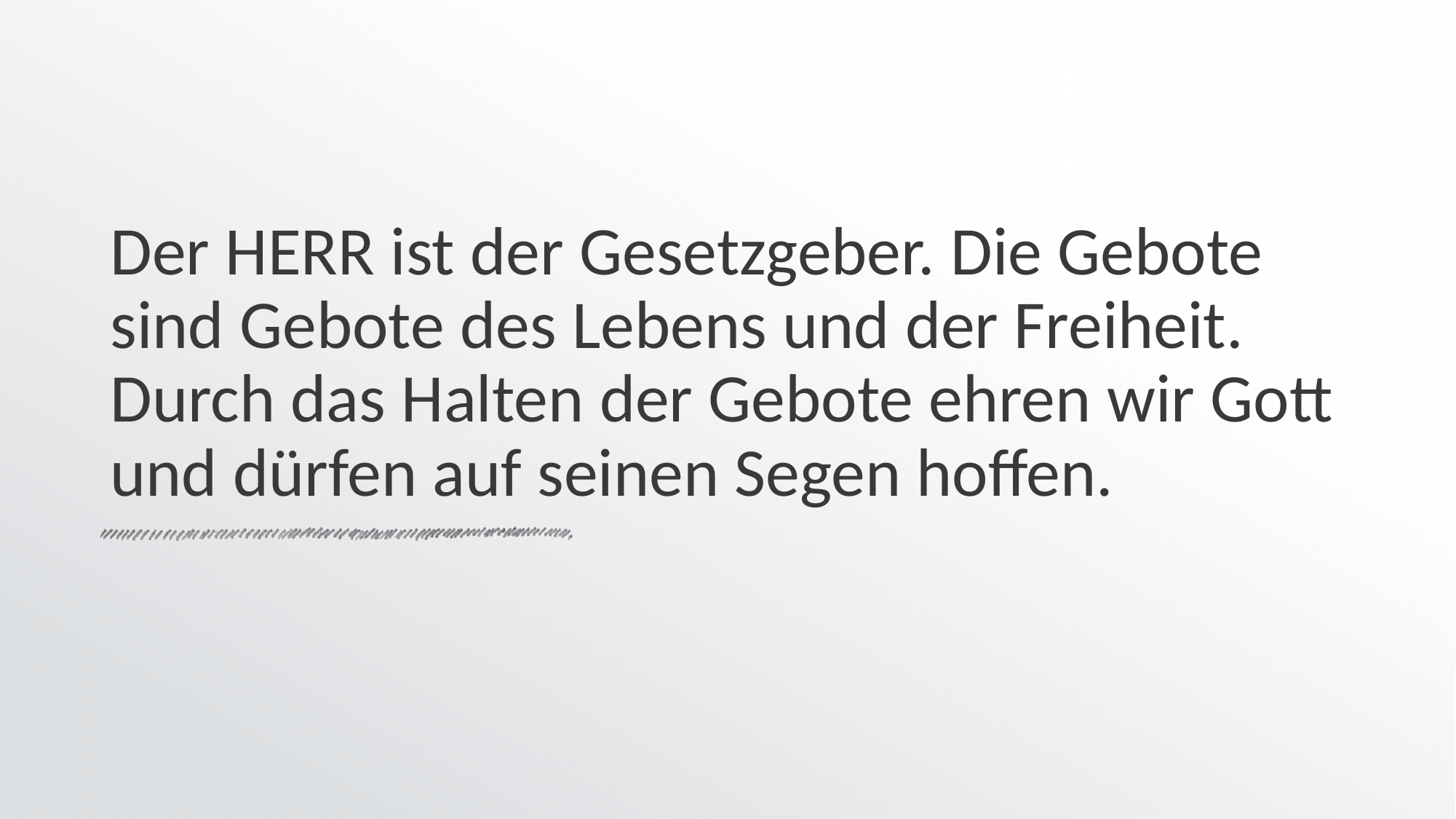

# Der HERR ist der Gesetzgeber. Die Gebote sind Gebote des Lebens und der Freiheit. Durch das Halten der Gebote ehren wir Gott und dürfen auf seinen Segen hoffen.